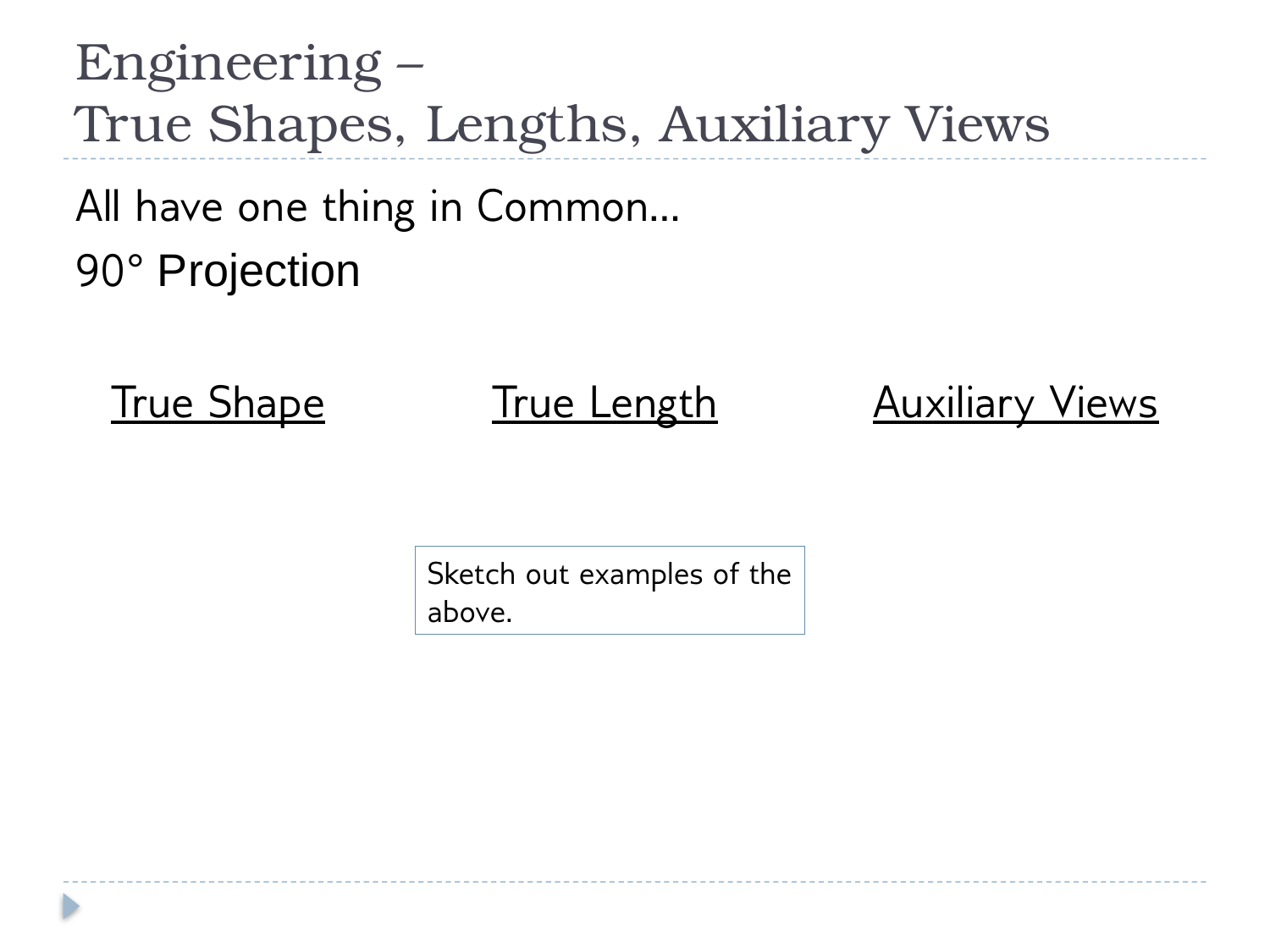

# Engineering – True Shapes, Lengths, Auxiliary Views
All have one thing in Common…
90° Projection

True Shape		True Length		Auxiliary Views
Sketch out examples of the above.